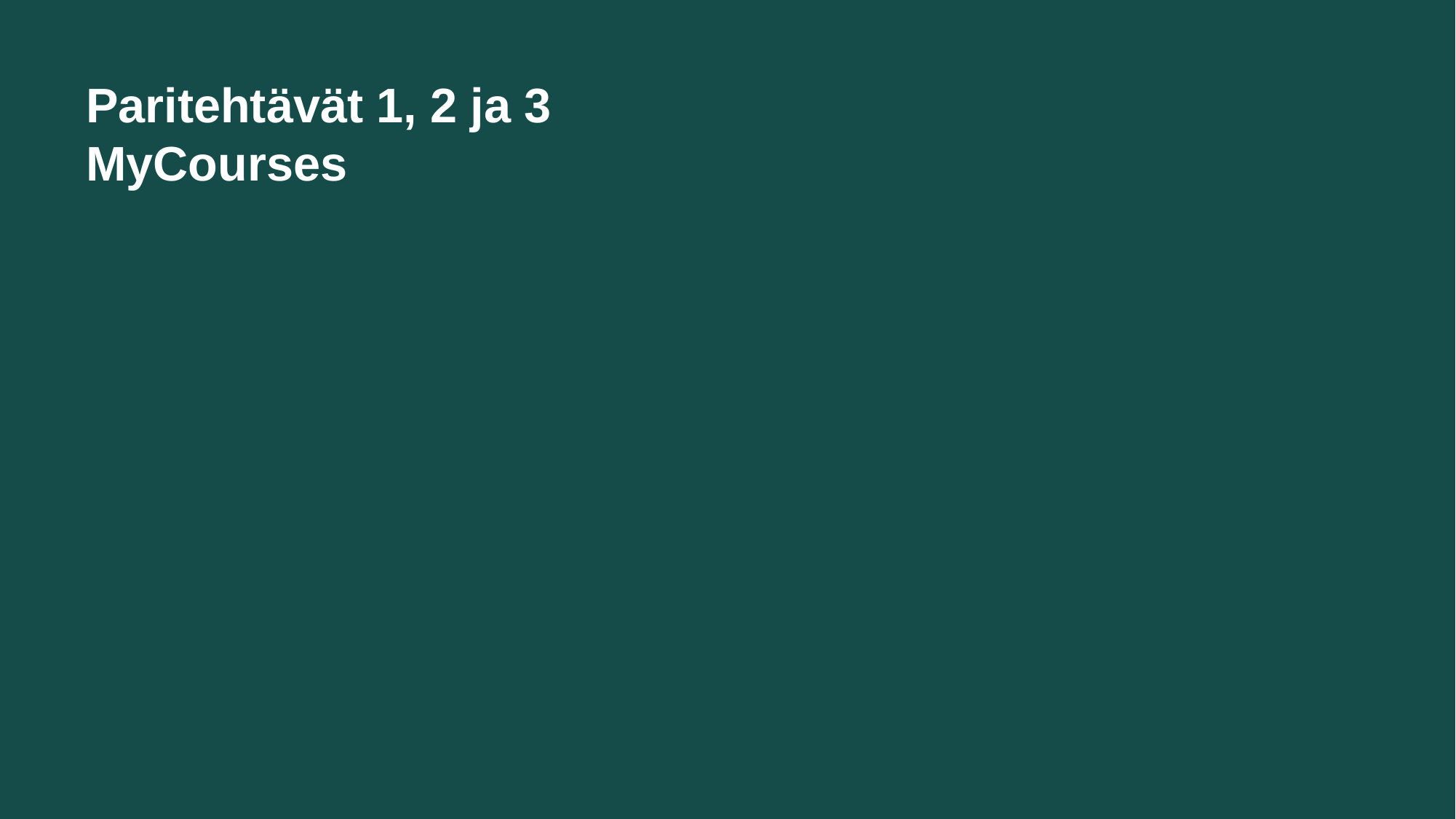

# Paritehtävät 1, 2 ja 3 MyCourses